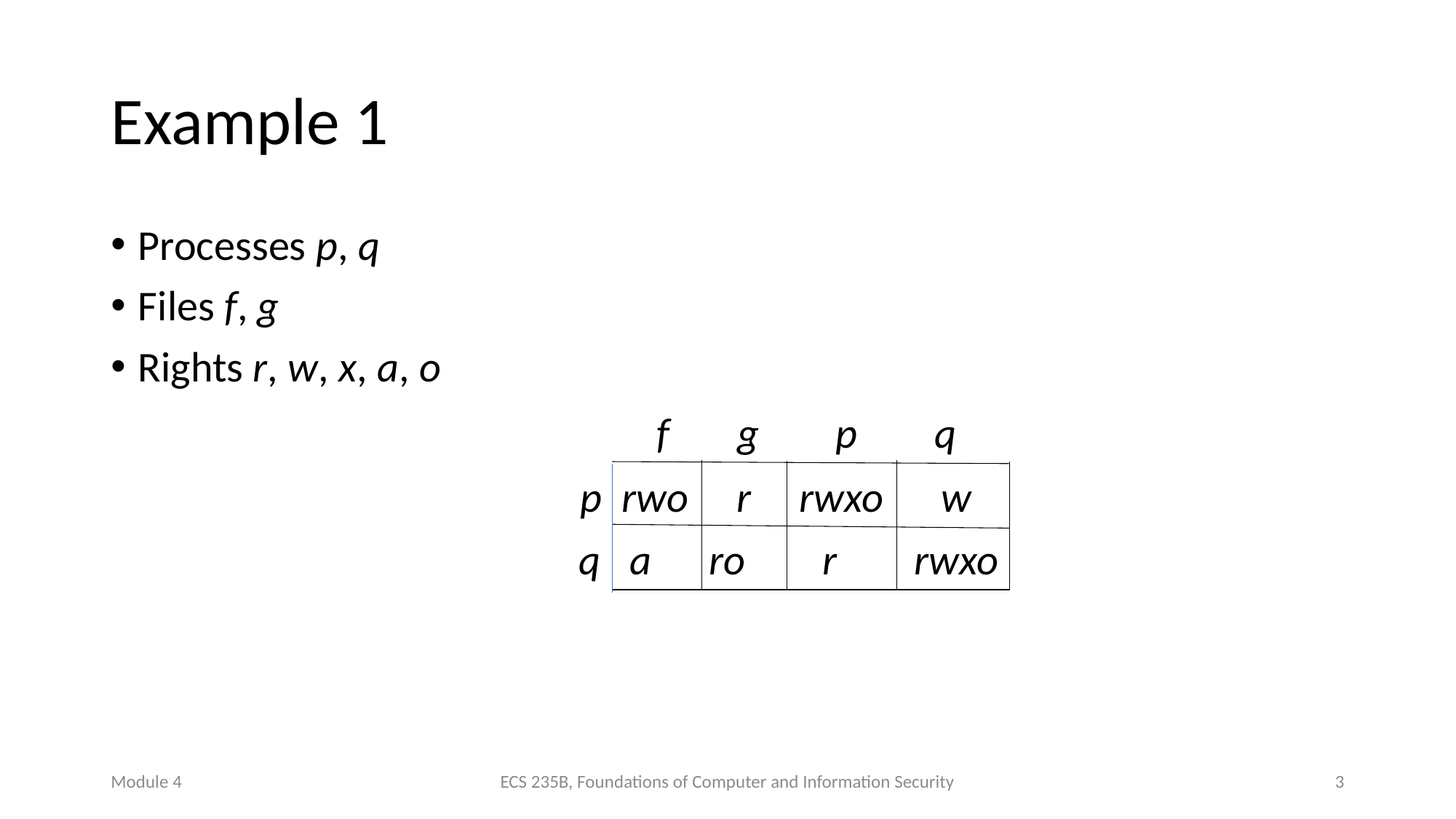

# Example 1
Processes p, q
Files f, g
Rights r, w, x, a, o

f       g        p        q
p  rwo     r     rwxo      w
q   a      ro        r        rwxo
Module 4
ECS 235B, Foundations of Computer and Information Security
3